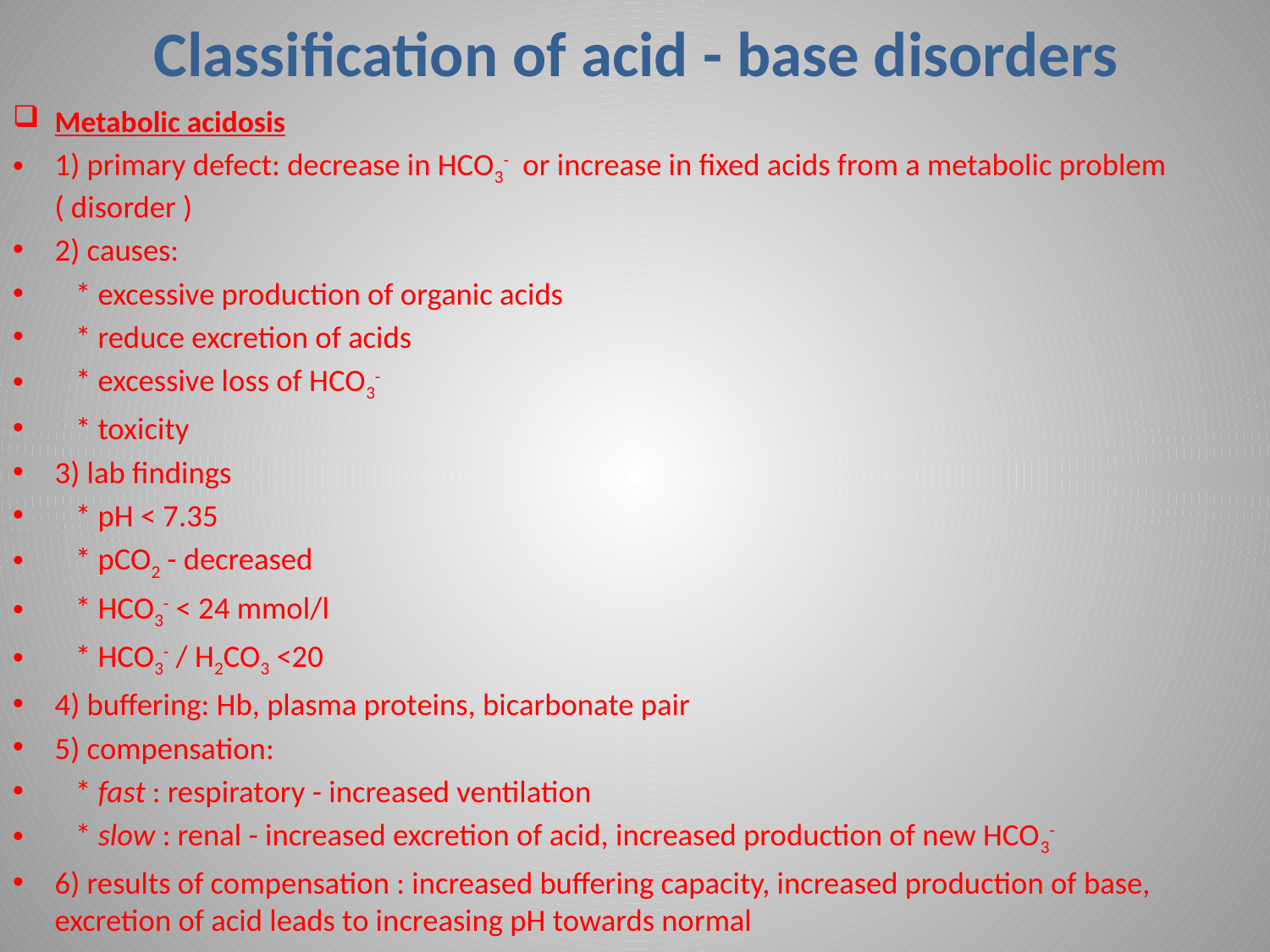

# Classification of acid - base disorders
Metabolic acidosis
1) primary defect: decrease in HCO3-  or increase in fixed acids from a metabolic problem ( disorder )
2) causes:
   * excessive production of organic acids
   * reduce excretion of acids
   * excessive loss of HCO3-
   * toxicity
3) lab findings
   * pH < 7.35
   * pCO2 - decreased
   * HCO3- < 24 mmol/l
   * HCO3- / H2CO3 <20
4) buffering: Hb, plasma proteins, bicarbonate pair
5) compensation:
   * fast : respiratory - increased ventilation
   * slow : renal - increased excretion of acid, increased production of new HCO3-
6) results of compensation : increased buffering capacity, increased production of base, excretion of acid leads to increasing pH towards normal